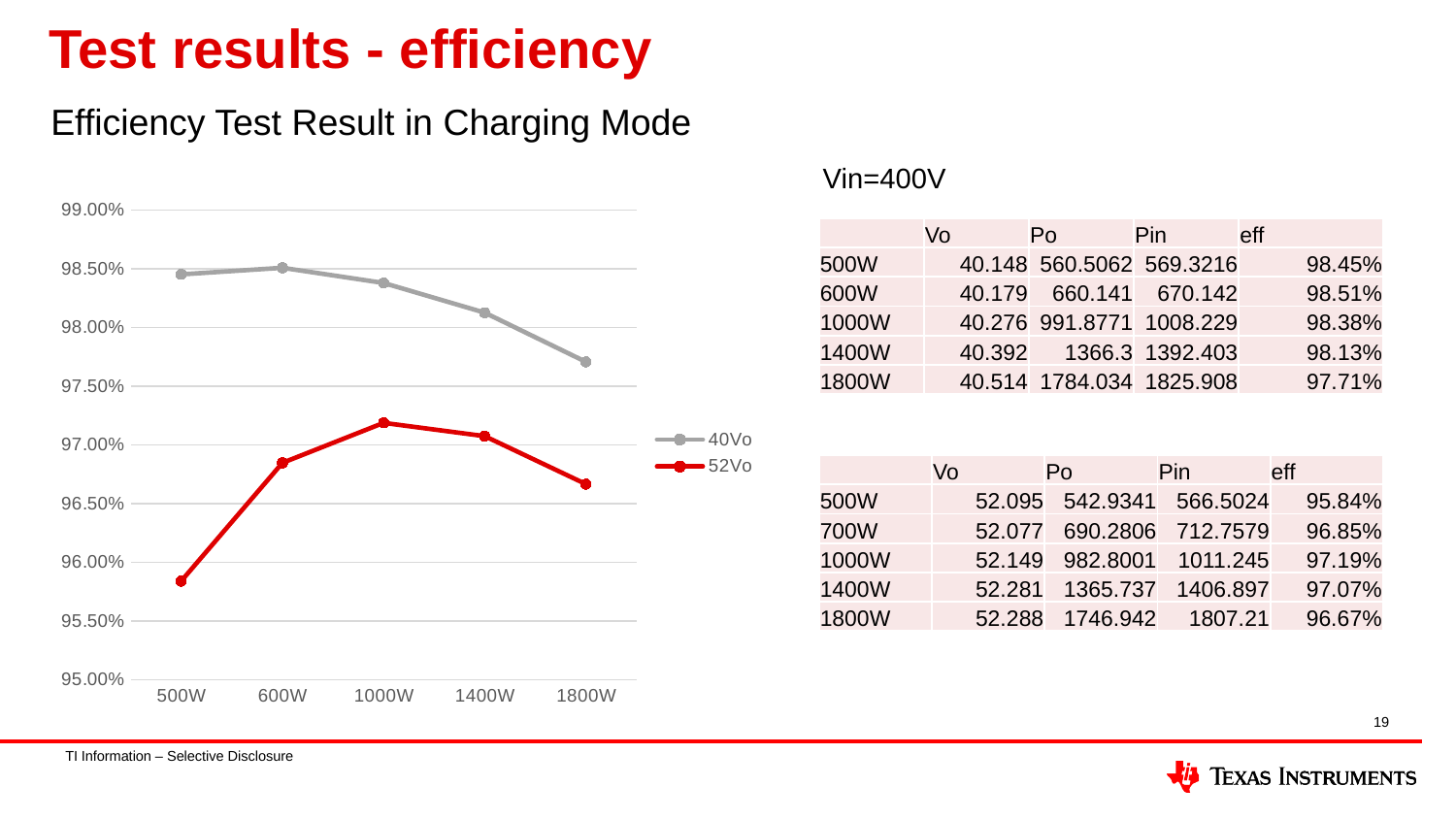

# Test results - efficiency
Efficiency Test Result in Charging Mode
Vin=400V

### Chart

| Category |  |  |
|---|---|---|
| 500W | 0.9845160340873359 | 0.958396753920367 |
| 600W | 0.9850762054572934 | 0.9684643218425599 |
| 1000W | 0.9837818339687131 | 0.9718713278744271 |
| 1400W | 0.9812532567353841 | 0.9707435300106794 |
| 1800W | 0.9770667096071272 | 0.9666514660710022 |
|  | Vo | Po | Pin | eff |
| --- | --- | --- | --- | --- |
| 500W | 40.148 | 560.5062 | 569.3216 | 98.45% |
| 600W | 40.179 | 660.141 | 670.142 | 98.51% |
| 1000W | 40.276 | 991.8771 | 1008.229 | 98.38% |
| 1400W | 40.392 | 1366.3 | 1392.403 | 98.13% |
| 1800W | 40.514 | 1784.034 | 1825.908 | 97.71% |
|  | Vo | Po | Pin | eff |
| --- | --- | --- | --- | --- |
| 500W | 52.095 | 542.9341 | 566.5024 | 95.84% |
| 700W | 52.077 | 690.2806 | 712.7579 | 96.85% |
| 1000W | 52.149 | 982.8001 | 1011.245 | 97.19% |
| 1400W | 52.281 | 1365.737 | 1406.897 | 97.07% |
| 1800W | 52.288 | 1746.942 | 1807.21 | 96.67% |
19